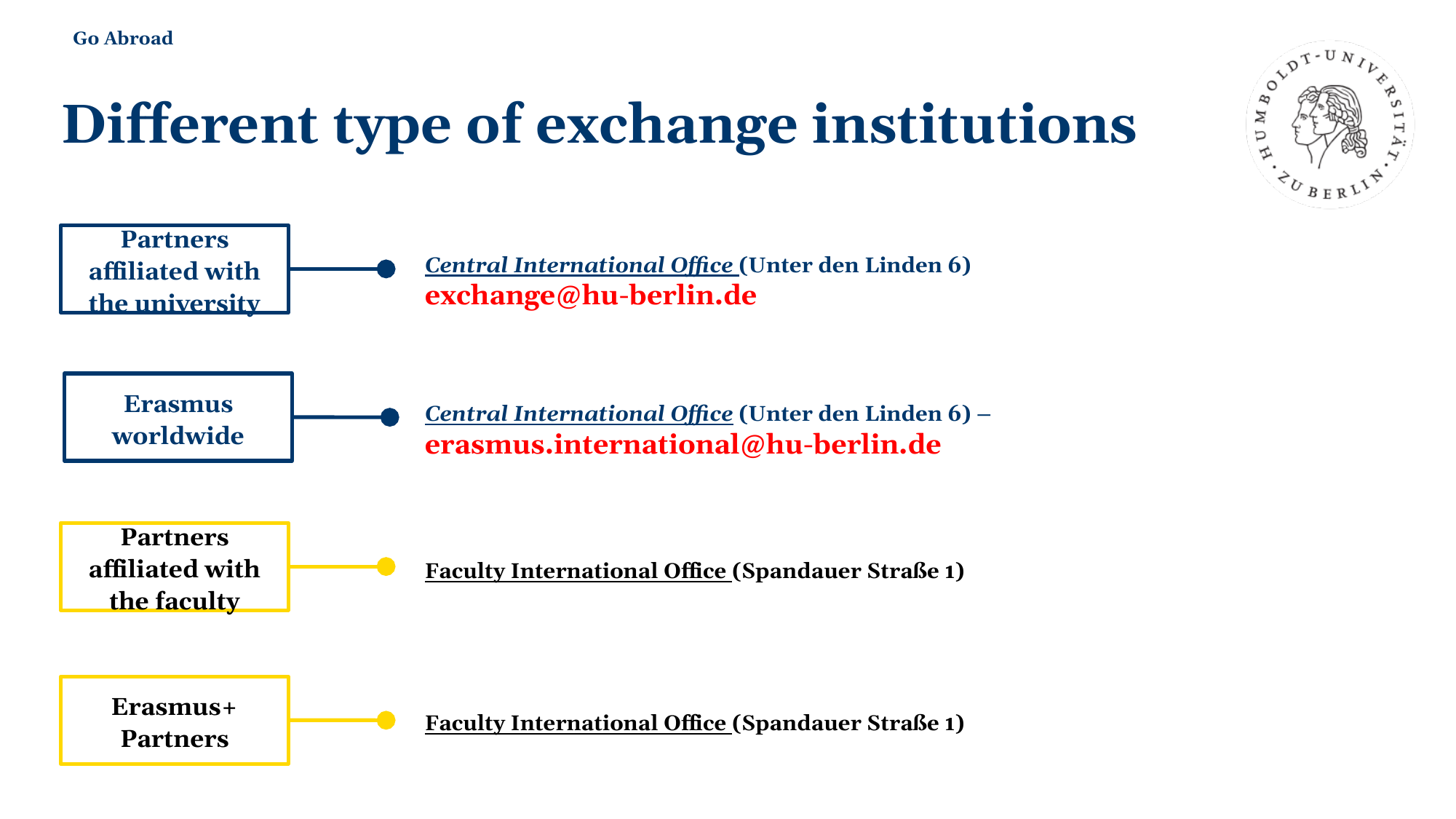

Go Abroad
Different type of exchange institutions

Central International Office (Unter den Linden 6)
exchange@hu-berlin.de
Partners affiliated with the university

Erasmus worldwide
Central International Office (Unter den Linden 6) –
erasmus.international@hu-berlin.de

Partners affiliated with the faculty
Faculty International Office (Spandauer Straße 1)

Erasmus+ Partners
Faculty International Office (Spandauer Straße 1)